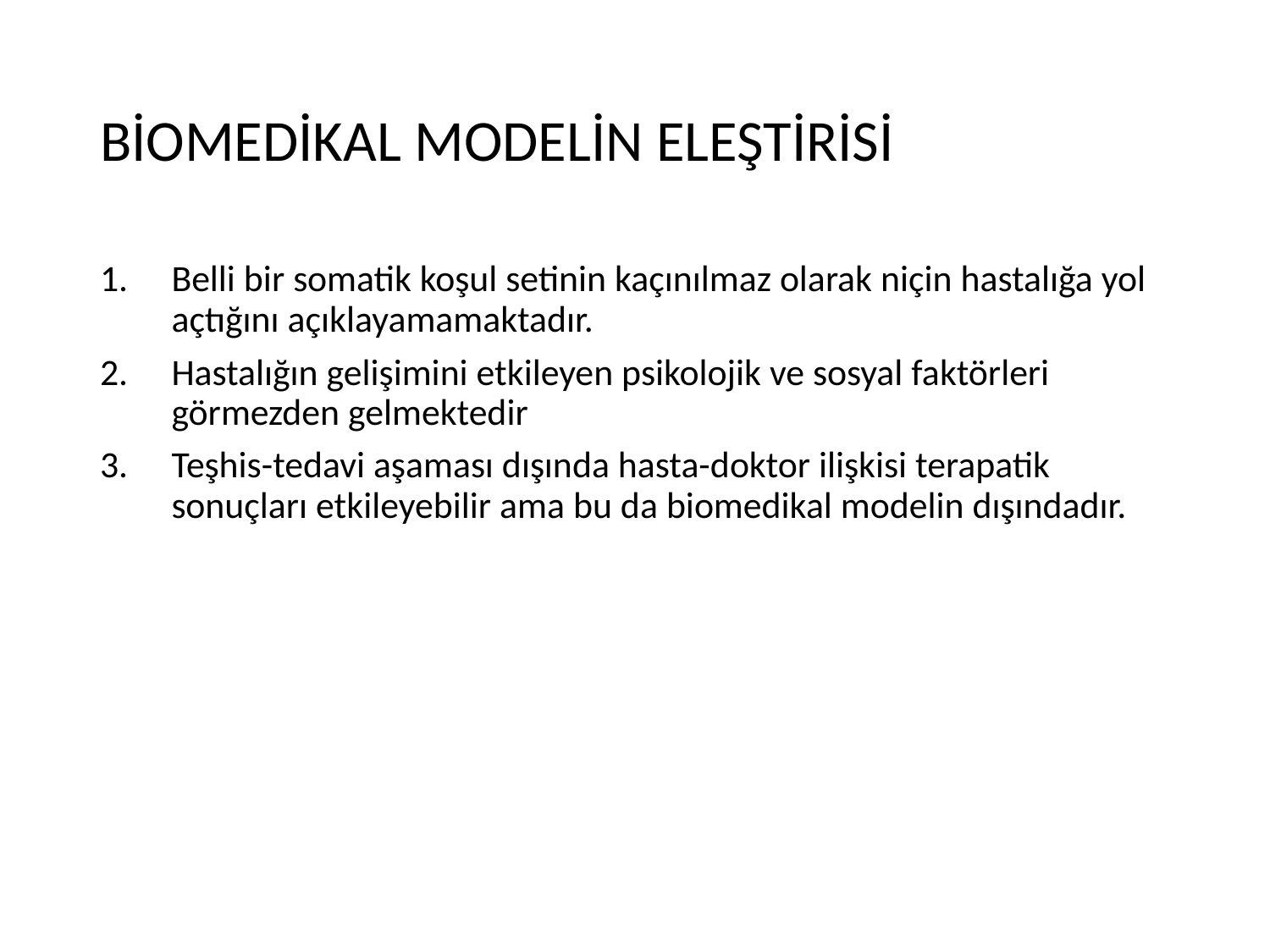

# BİOMEDİKAL MODELİN ELEŞTİRİSİ
Belli bir somatik koşul setinin kaçınılmaz olarak niçin hastalığa yol açtığını açıklayamamaktadır.
Hastalığın gelişimini etkileyen psikolojik ve sosyal faktörleri görmezden gelmektedir
Teşhis-tedavi aşaması dışında hasta-doktor ilişkisi terapatik sonuçları etkileyebilir ama bu da biomedikal modelin dışındadır.